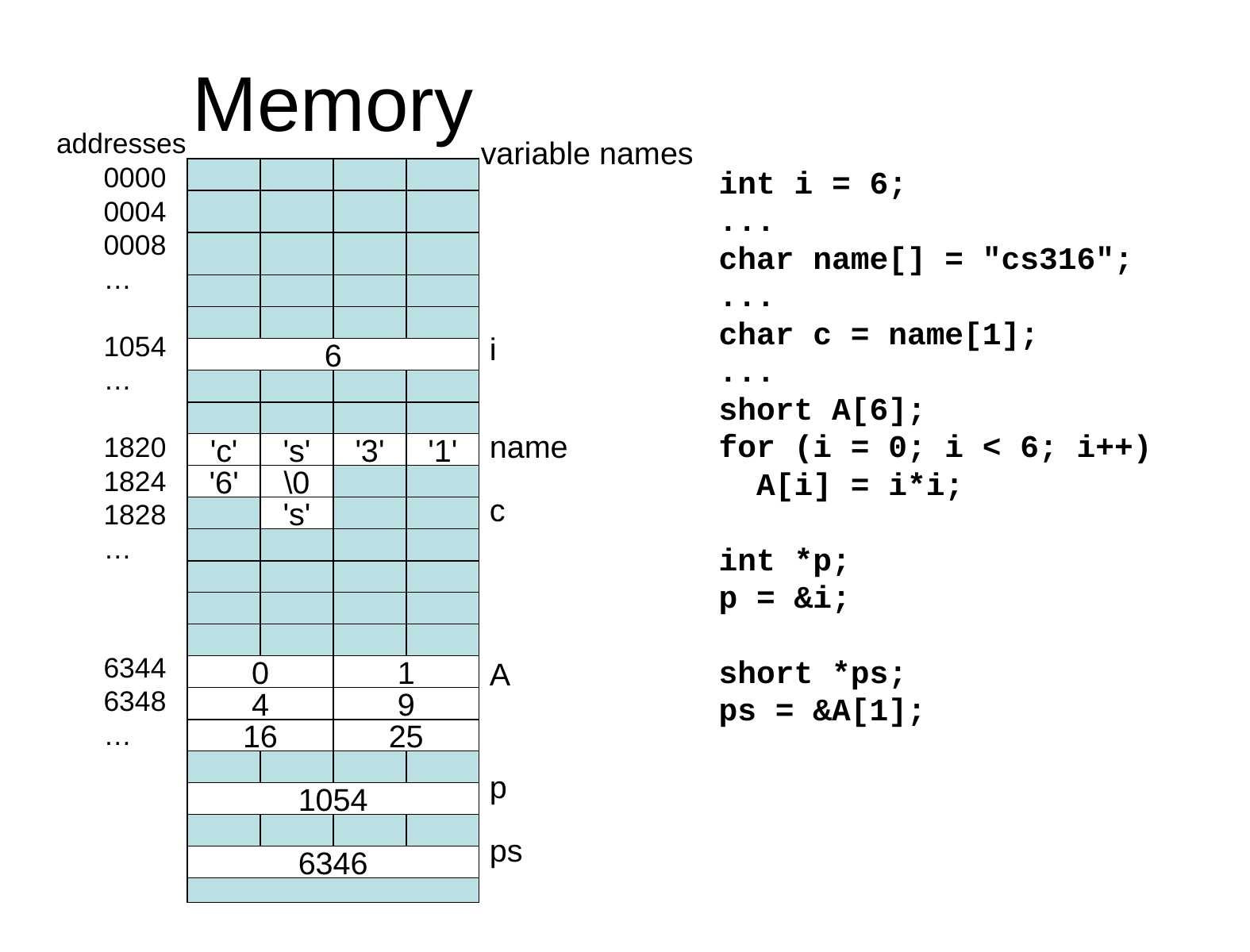

# Memory
addresses
	0000
	0004
	0008
	…

	1054
	…

	1820
	1824
	1828
	…

	6344
	6348
	…
variable names

 i

 name

 c

 A

 p

 ps
int i = 6;
...
char name[] = "cs316";
...
char c = name[1];
...
short A[6];
for (i = 0; i < 6; i++)
  A[i] = i*i;

int *p;
p = &i;

short *ps;
ps = &A[1];

6

'c'
's'
'3'
'1'
'6'
\0

's'

0
1
4
9
16
25

1054

6346